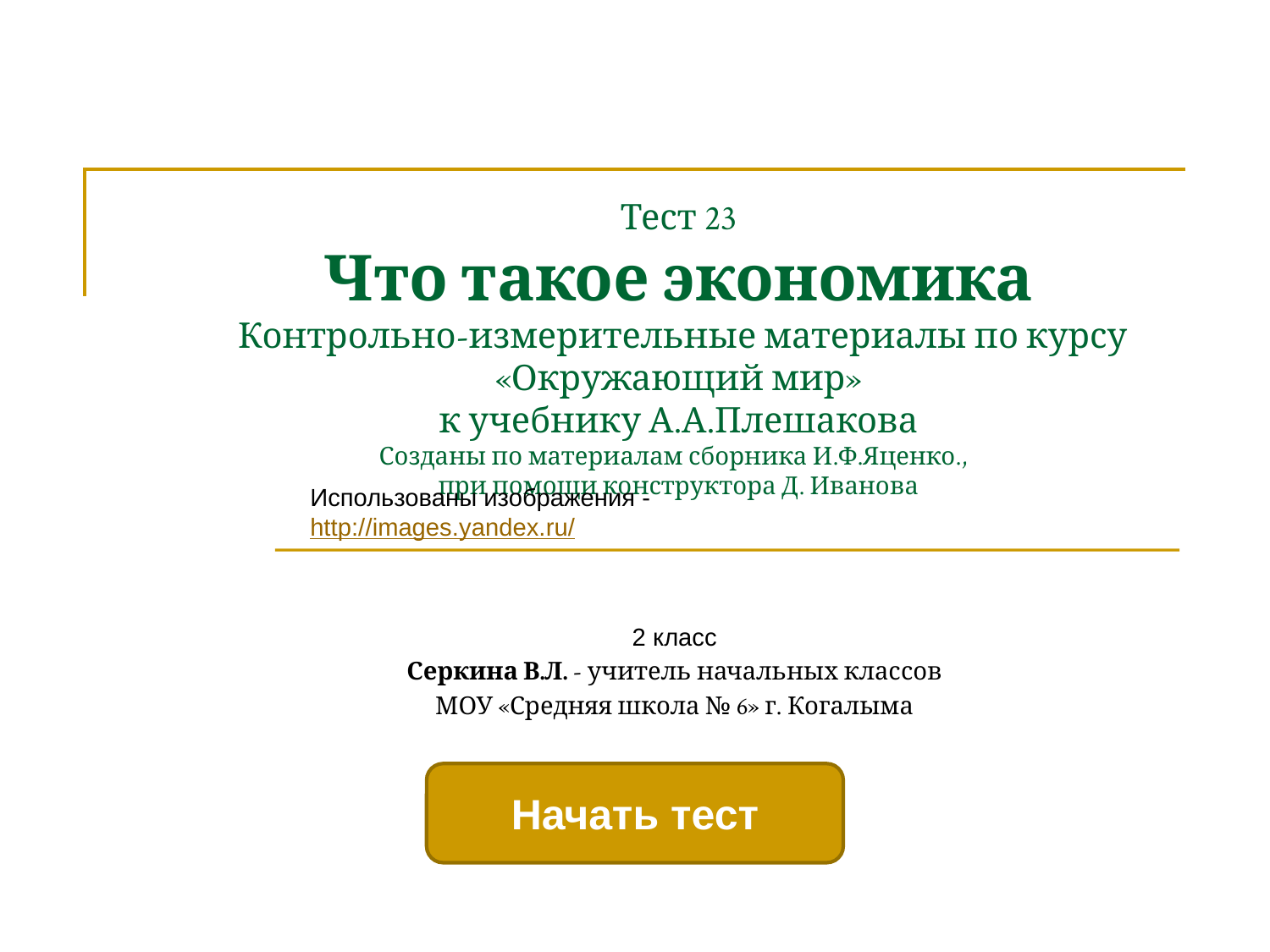

# Тест 23 Что такое экономика Контрольно-измерительные материалы по курсу «Окружающий мир» к учебнику А.А.Плешакова Созданы по материалам сборника И.Ф.Яценко., при помощи конструктора Д. Иванова
Использованы изображения - http://images.yandex.ru/
2 класс
Серкина В.Л. - учитель начальных классов
МОУ «Средняя школа № 6» г. Когалыма

Начать тест